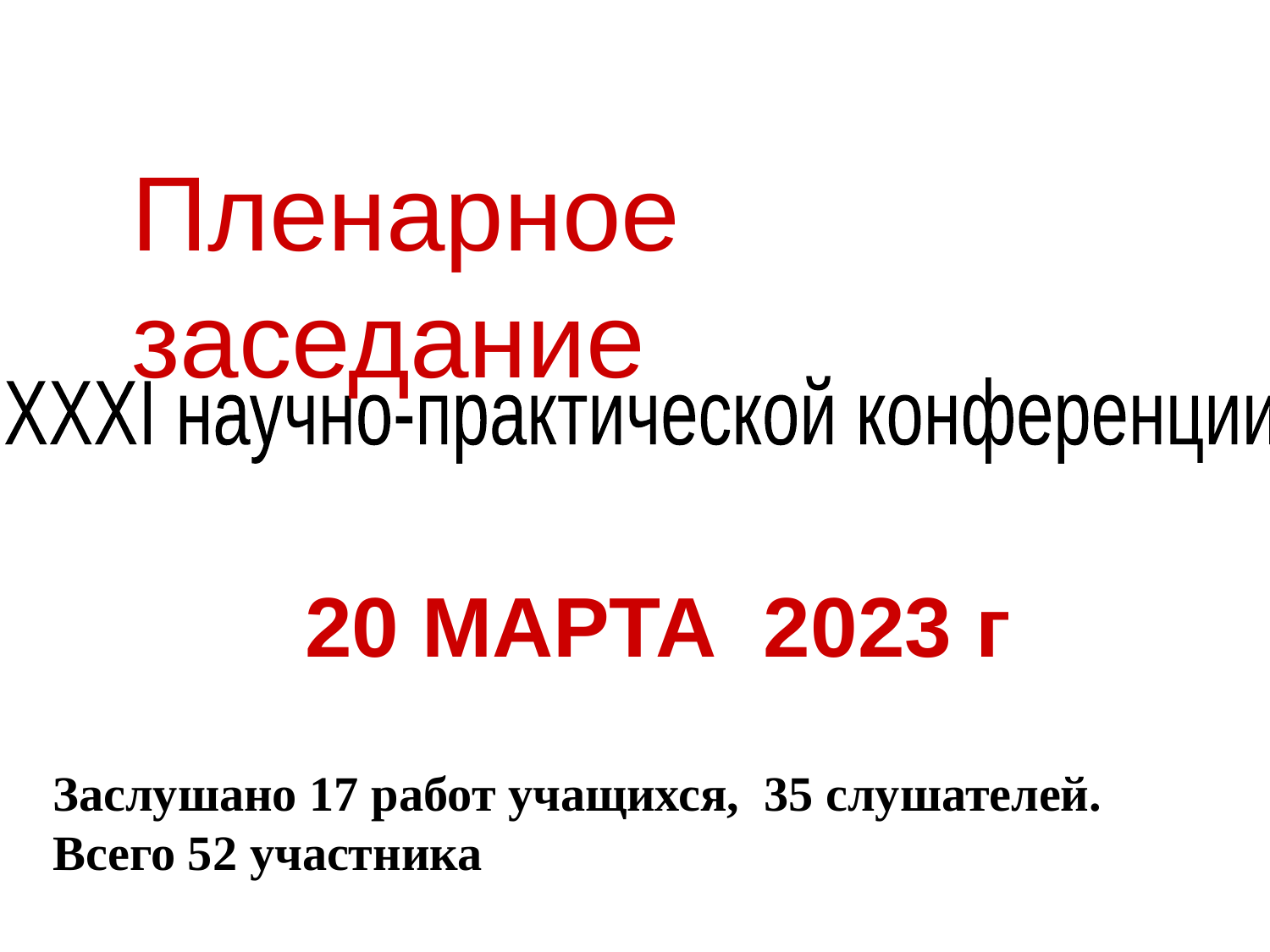

Пленарное заседание
XXXI научно-практической конференции
20 МАРТА  2023 г
Заслушано 17 работ учащихся,  35 слушателей.    Всего 52 участника